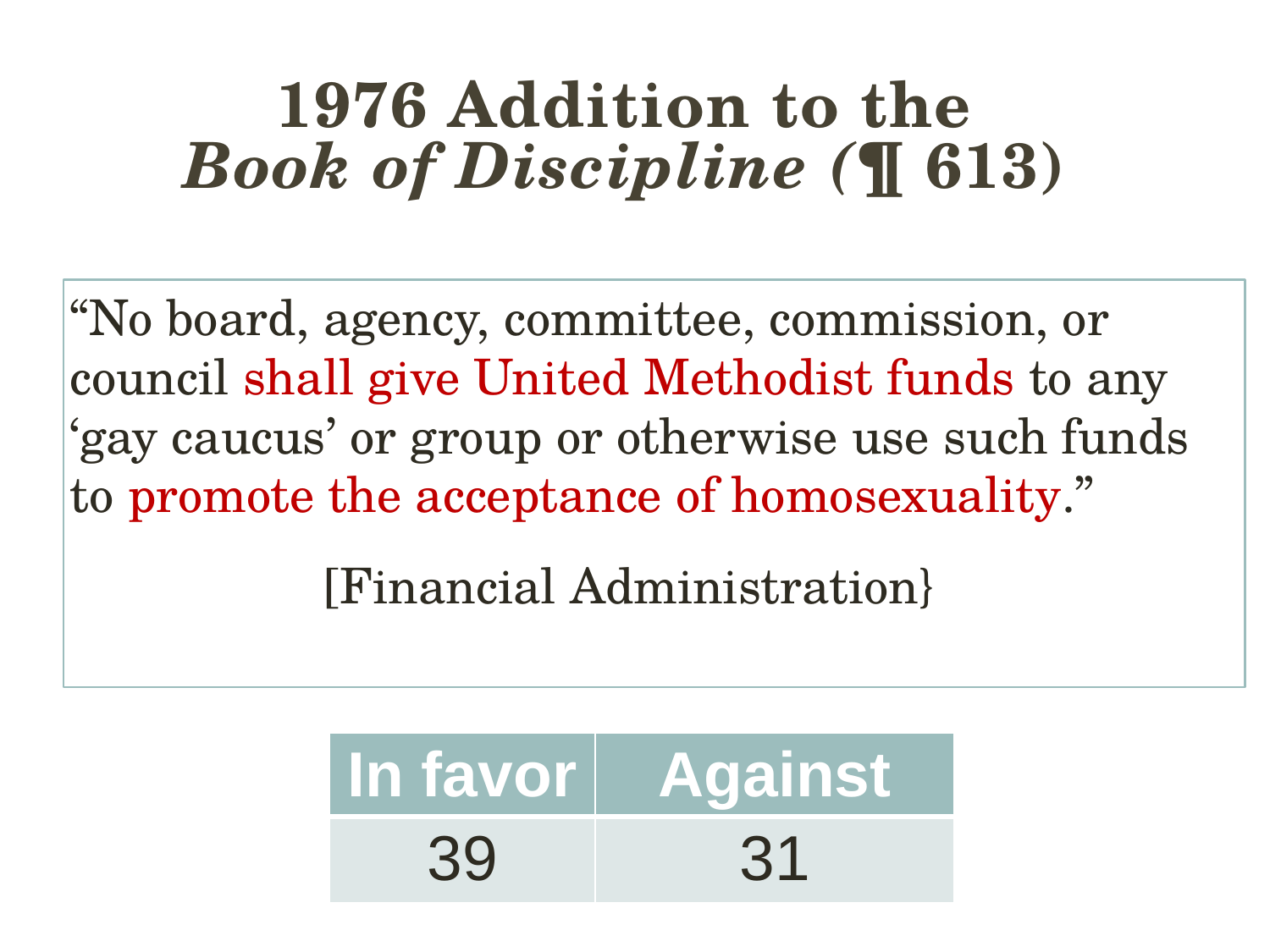

# 1976 Addition to the Book of Discipline (¶ 613)

“No board, agency, committee, commission, or council shall give United Methodist funds to any ‘gay caucus’ or group or otherwise use such funds to promote the acceptance of homosexuality.”
		[Financial Administration}

| In favor | Against |
| --- | --- |
| 39 | 31 |